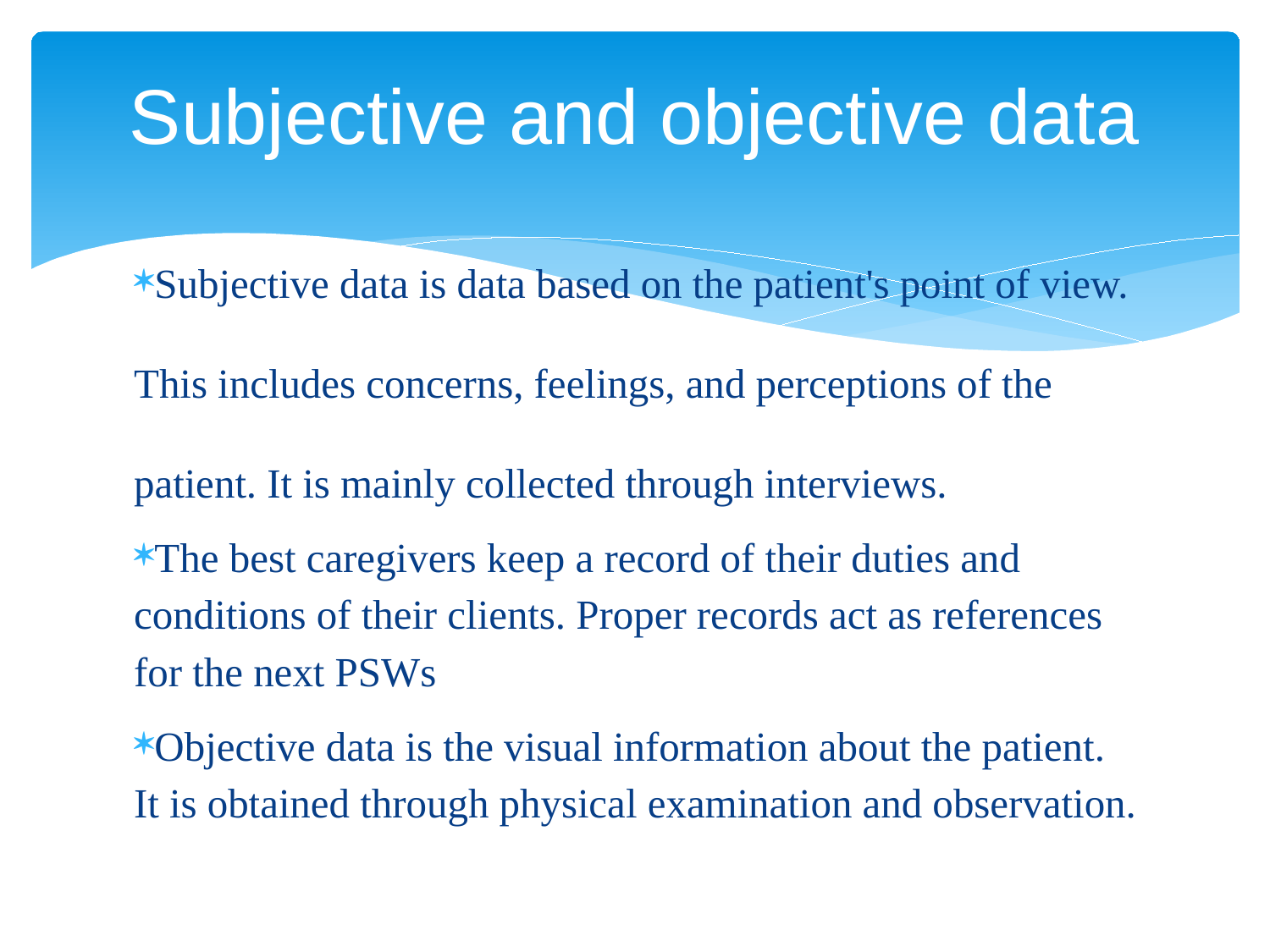

# Subjective and objective data
Subjective data is data based on the patient's point of view. This includes concerns, feelings, and perceptions of the patient. It is mainly collected through interviews.
The best caregivers keep a record of their duties and conditions of their clients. Proper records act as references for the next PSWs
Objective data is the visual information about the patient. It is obtained through physical examination and observation.